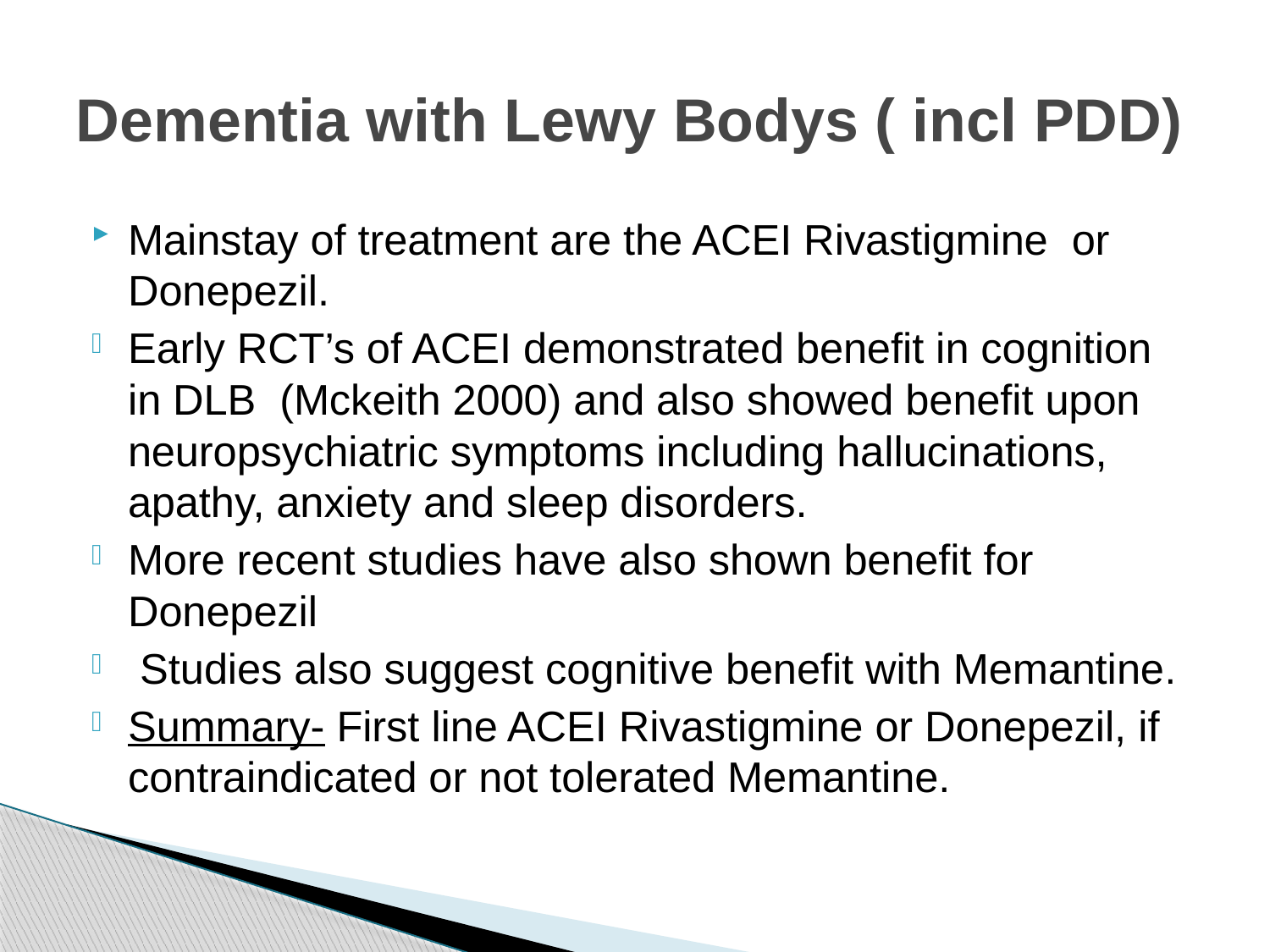

# Dementia with Lewy Bodys ( incl PDD)
Mainstay of treatment are the ACEI Rivastigmine  or Donepezil.
Early RCT’s of ACEI demonstrated benefit in cognition in DLB  (Mckeith 2000) and also showed benefit upon neuropsychiatric symptoms including hallucinations, apathy, anxiety and sleep disorders.
More recent studies have also shown benefit for Donepezil
 Studies also suggest cognitive benefit with Memantine.
Summary- First line ACEI Rivastigmine or Donepezil, if contraindicated or not tolerated Memantine.